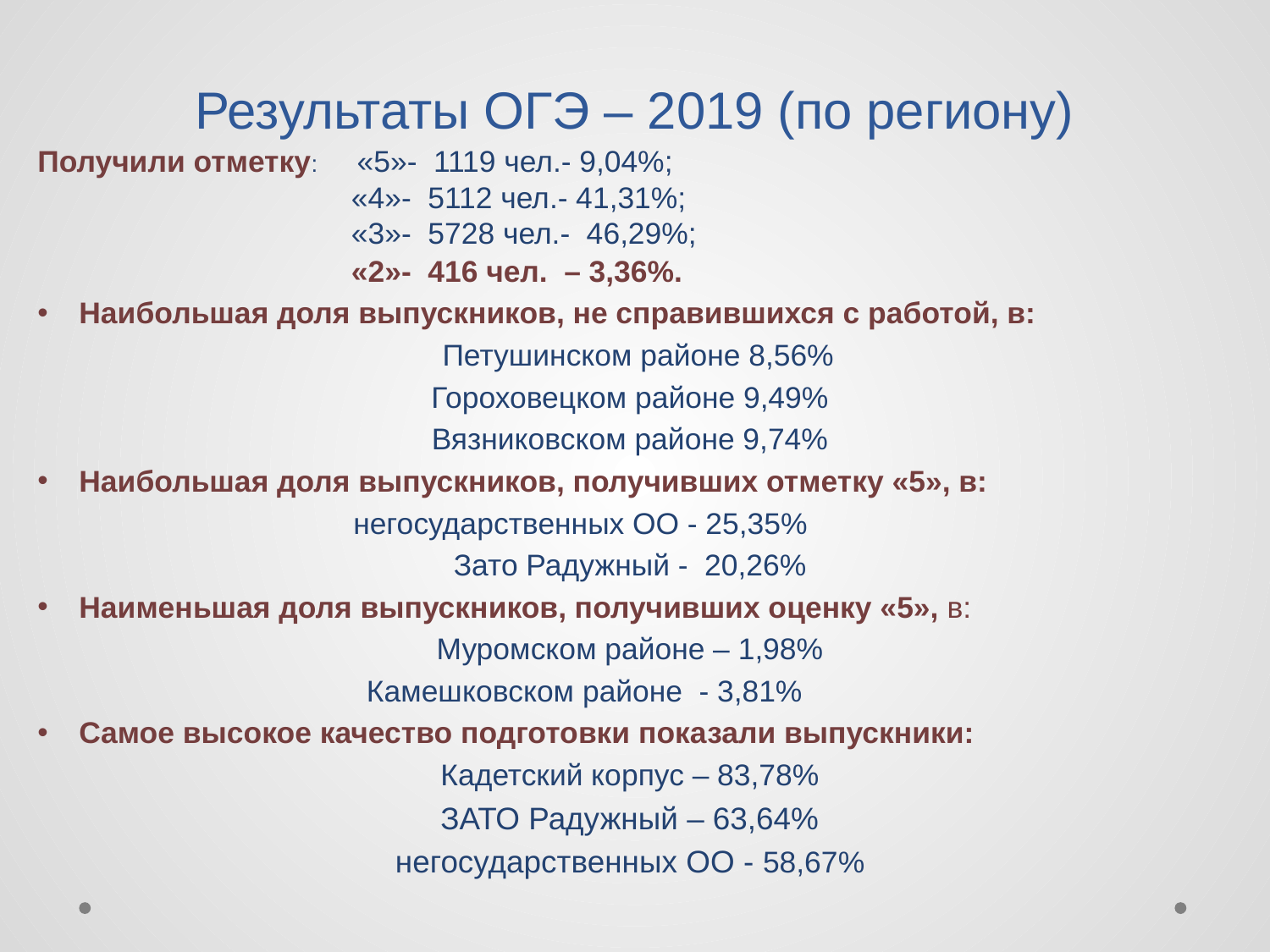

# Результаты ОГЭ – 2019 (по региону)
Получили отметку:      «5»-  1119 чел.- 9,04%;
                                      «4»-  5112 чел.- 41,31%;
                                      «3»-  5728 чел.-  46,29%;
                                      «2»-  416 чел.  – 3,36%.
Наибольшая доля выпускников, не справившихся с работой, в:
  Петушинском районе 8,56%
Гороховецком районе 9,49%
Вязниковском районе 9,74%
Наибольшая доля выпускников, получивших отметку «5», в:
негосударственных ОО - 25,35%
Зато Радужный -  20,26%
Наименьшая доля выпускников, получивших оценку «5», в:
Муромском районе – 1,98%
Камешковском районе  - 3,81%
Самое высокое качество подготовки показали выпускники:
Кадетский корпус – 83,78%
ЗАТО Радужный – 63,64%
негосударственных ОО - 58,67%